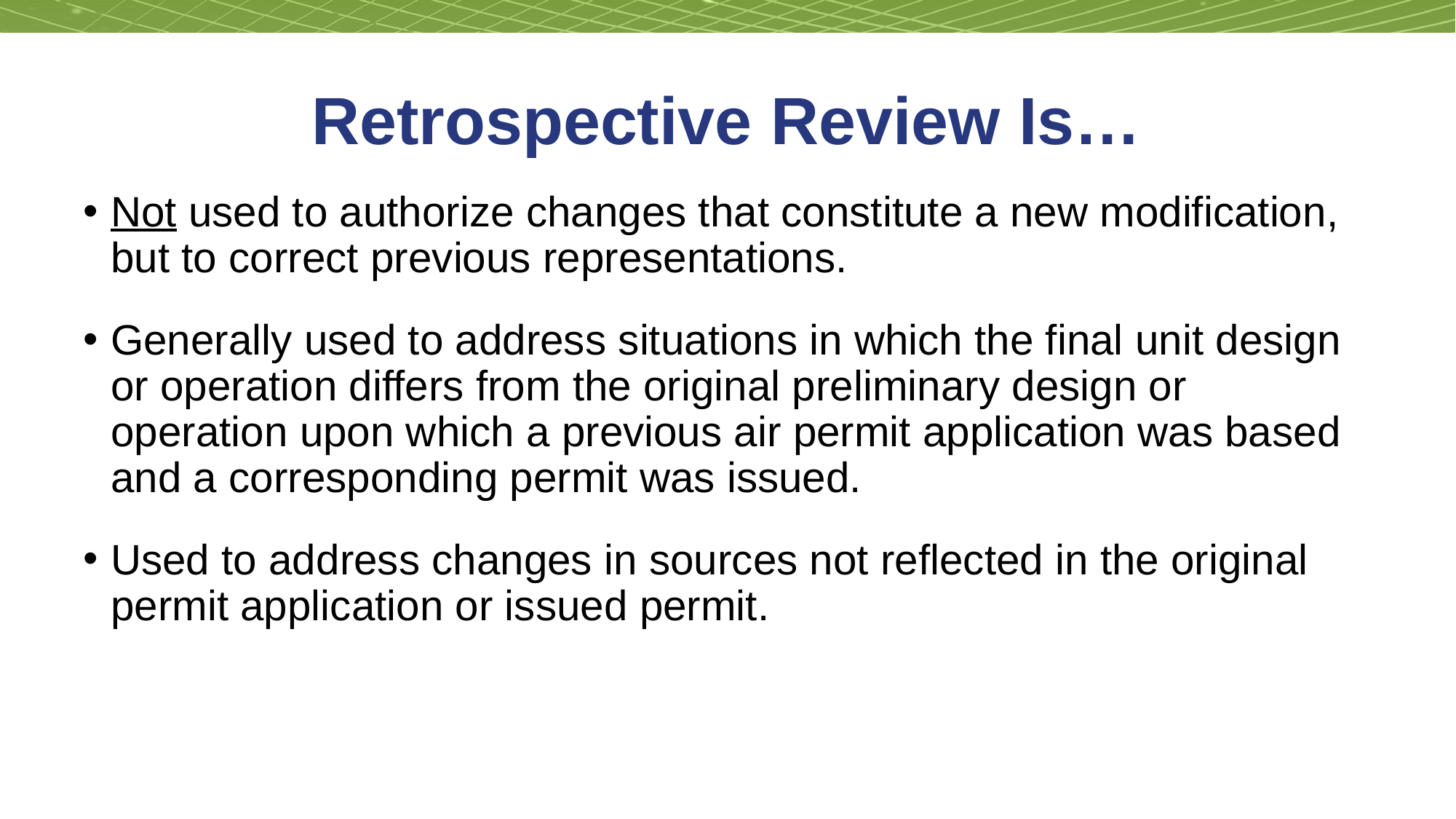

# Retrospective Review Is…
Not used to authorize changes that constitute a new modification, but to correct previous representations.
Generally used to address situations in which the final unit design or operation differs from the original preliminary design or operation upon which a previous air permit application was based and a corresponding permit was issued.
Used to address changes in sources not reflected in the original permit application or issued permit.